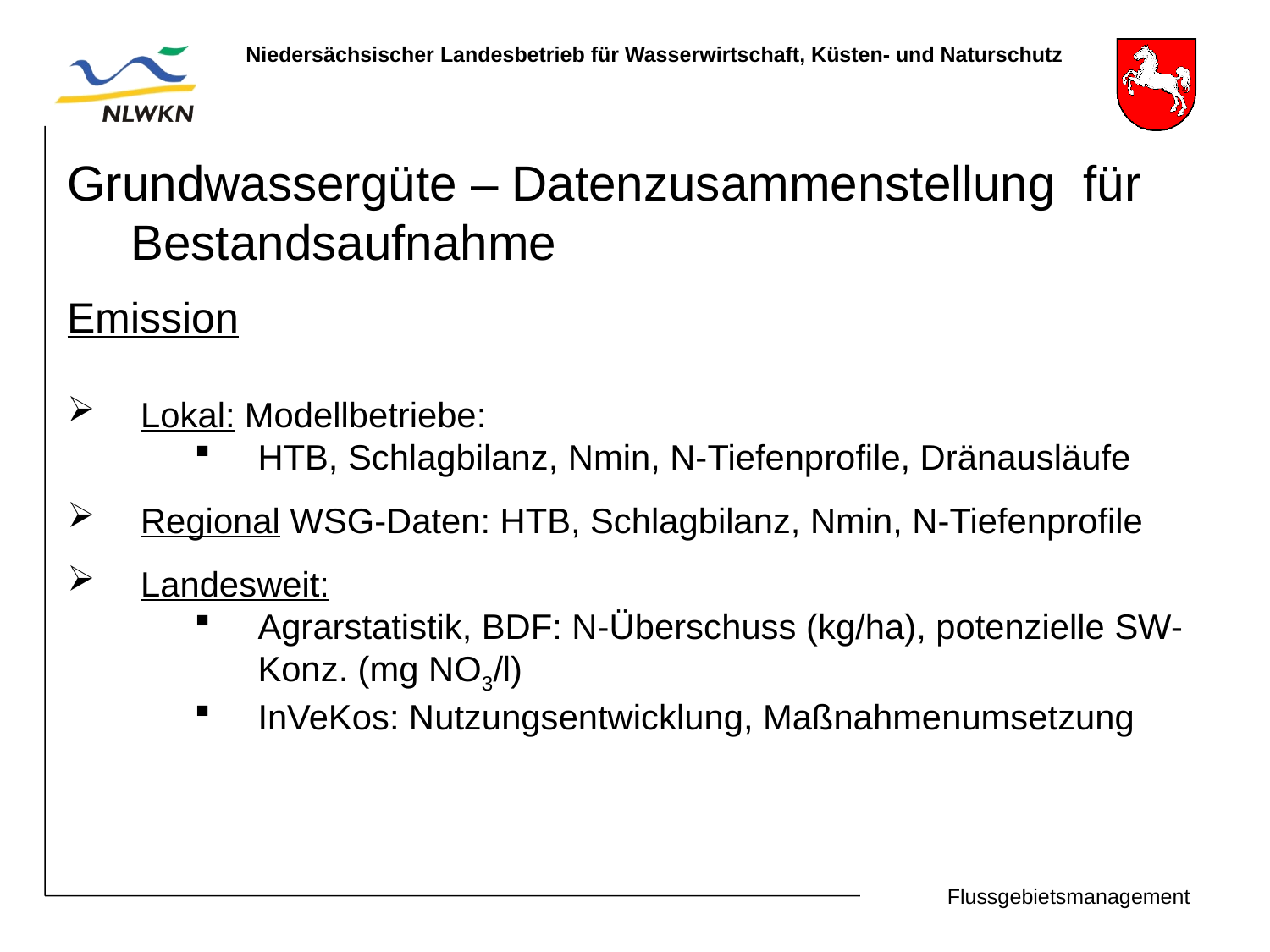

Grundwassergüte – Datenzusammenstellung  für Bestandsaufnahme

Emission

 Lokal: Modellbetriebe:
HTB, Schlagbilanz, Nmin, N-Tiefenprofile, Dränausläufe

 Regional WSG-Daten: HTB, Schlagbilanz, Nmin, N-Tiefenprofile

 Landesweit:
Agrarstatistik, BDF: N-Überschuss (kg/ha), potenzielle SW-Konz. (mg NO3/l)
InVeKos: Nutzungsentwicklung, Maßnahmenumsetzung